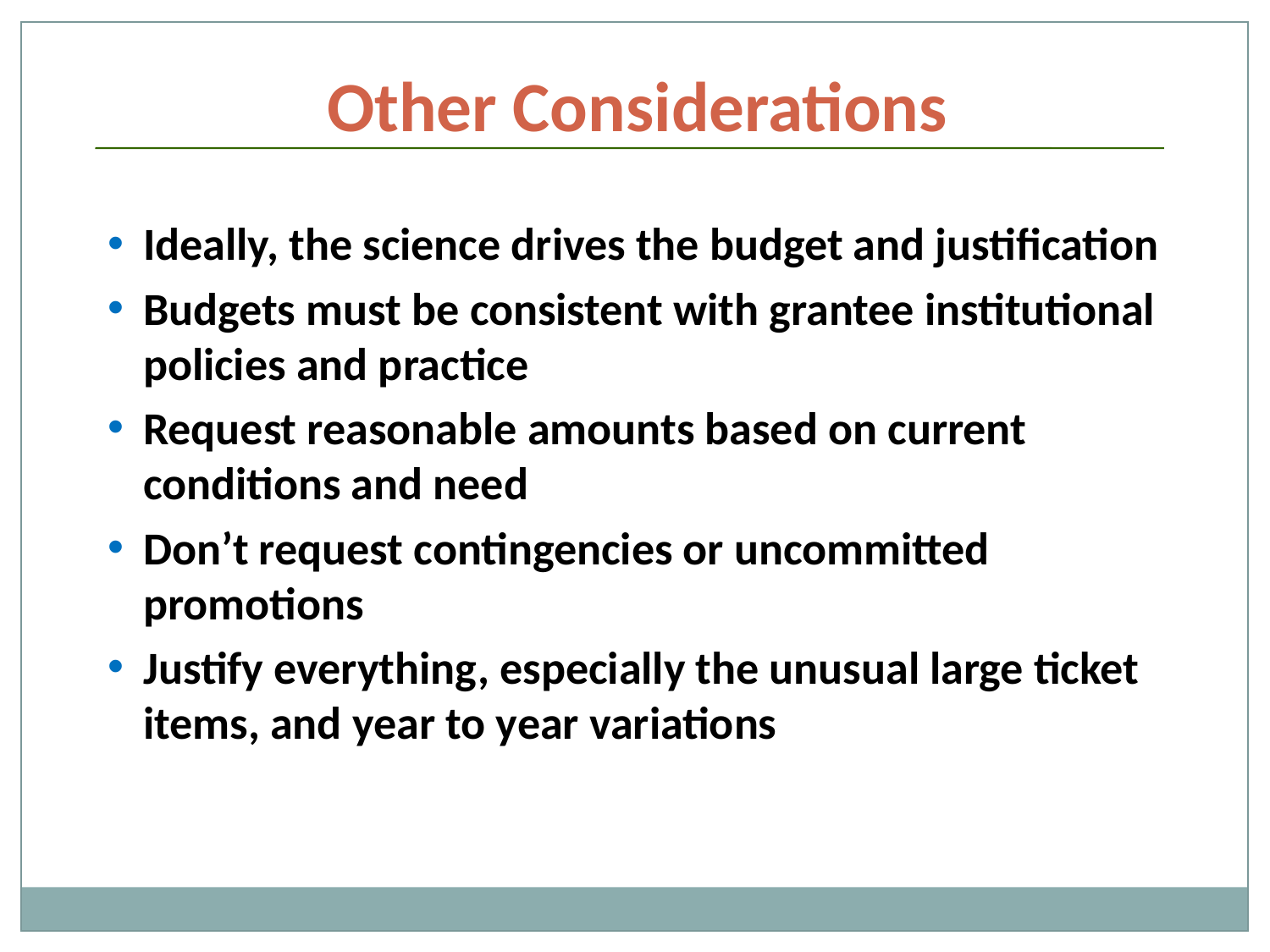

Other Considerations

Ideally, the science drives the budget and justification
Budgets must be consistent with grantee institutional policies and practice
Request reasonable amounts based on current conditions and need
Don’t request contingencies or uncommitted promotions
Justify everything, especially the unusual large ticket items, and year to year variations